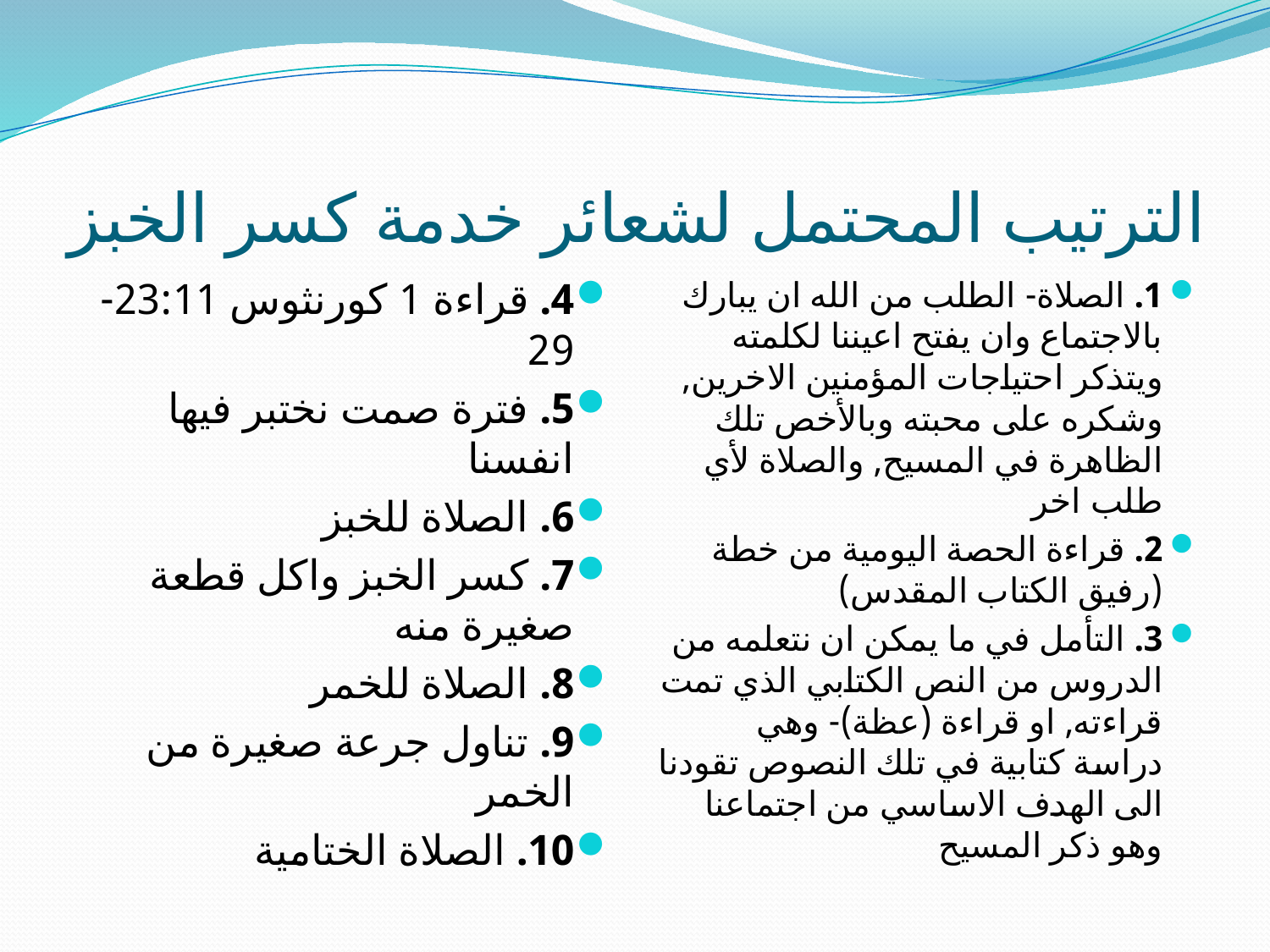

# الترتيب المحتمل لشعائر خدمة كسر الخبز
4. قراءة 1 كورنثوس 23:11-29
5. فترة صمت نختبر فيها انفسنا
6. الصلاة للخبز
7. كسر الخبز واكل قطعة صغيرة منه
8. الصلاة للخمر
9. تناول جرعة صغيرة من الخمر
10. الصلاة الختامية
1. الصلاة- الطلب من الله ان يبارك بالاجتماع وان يفتح اعيننا لكلمته ويتذكر احتياجات المؤمنين الاخرين, وشكره على محبته وبالأخص تلك الظاهرة في المسيح, والصلاة لأي طلب اخر
2. قراءة الحصة اليومية من خطة (رفيق الكتاب المقدس)
3. التأمل في ما يمكن ان نتعلمه من الدروس من النص الكتابي الذي تمت قراءته, او قراءة (عظة)- وهي دراسة كتابية في تلك النصوص تقودنا الى الهدف الاساسي من اجتماعنا وهو ذكر المسيح